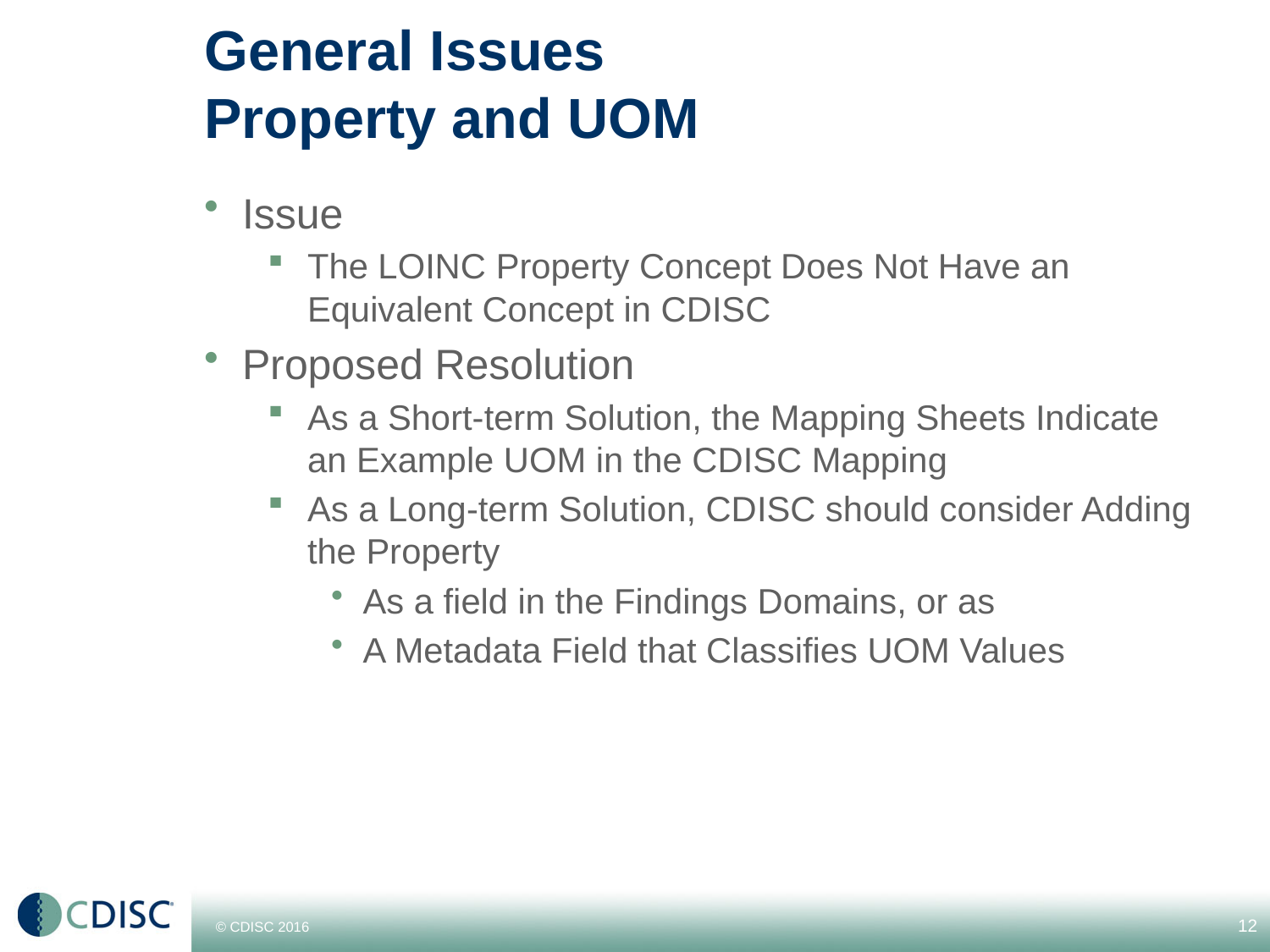

# General Issues Property and UOM
Issue
The LOINC Property Concept Does Not Have an Equivalent Concept in CDISC
Proposed Resolution
As a Short-term Solution, the Mapping Sheets Indicate an Example UOM in the CDISC Mapping
As a Long-term Solution, CDISC should consider Adding the Property
As a field in the Findings Domains, or as
A Metadata Field that Classifies UOM Values
12